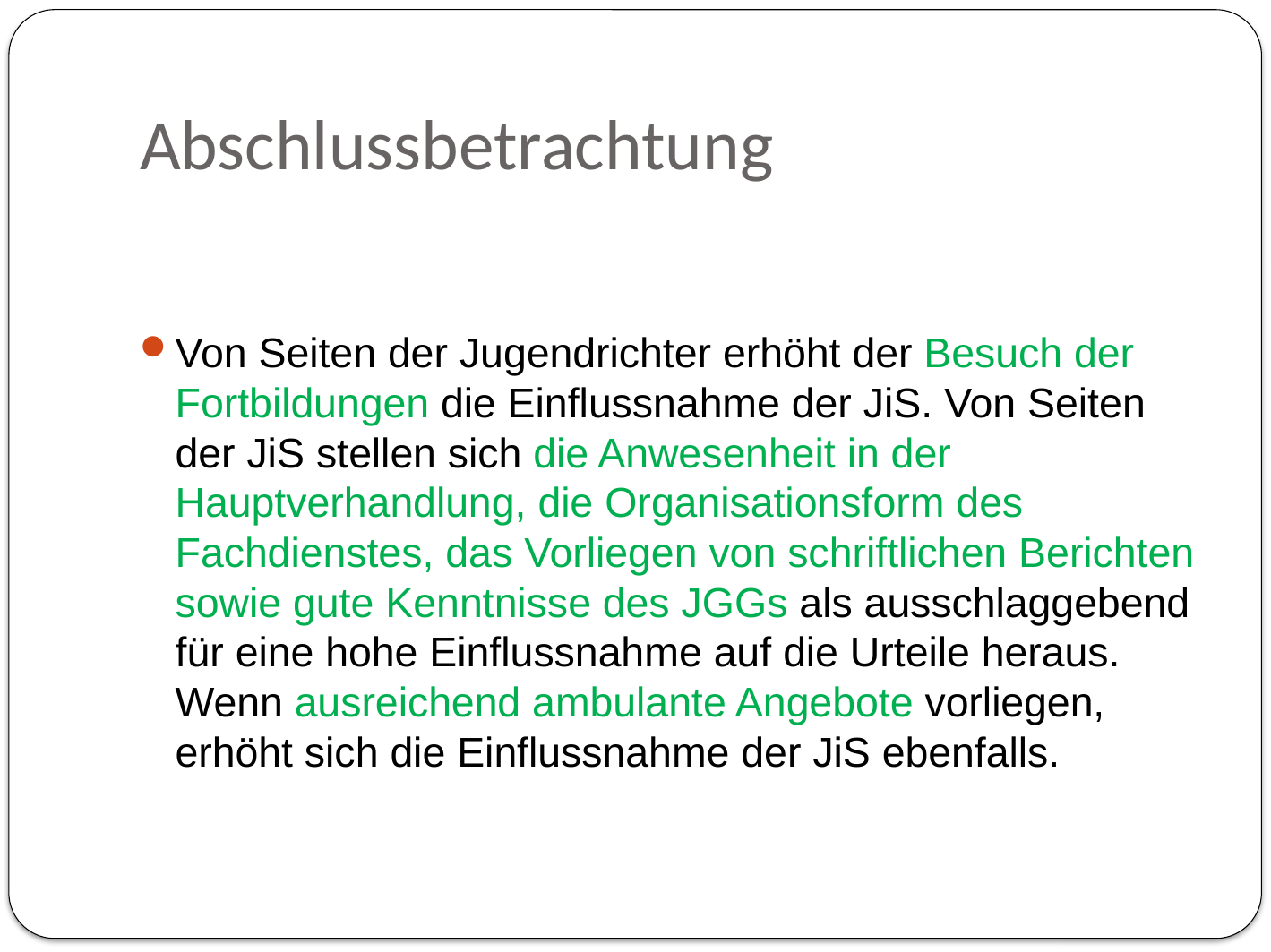

# Abschlussbetrachtung

Von Seiten der Jugendrichter erhöht der Besuch der Fortbildungen die Einflussnahme der JiS. Von Seiten der JiS stellen sich die Anwesenheit in der Hauptverhandlung, die Organisationsform des Fachdienstes, das Vorliegen von schriftlichen Berichten sowie gute Kenntnisse des JGGs als ausschlaggebend für eine hohe Einflussnahme auf die Urteile heraus. Wenn ausreichend ambulante Angebote vorliegen, erhöht sich die Einflussnahme der JiS ebenfalls.